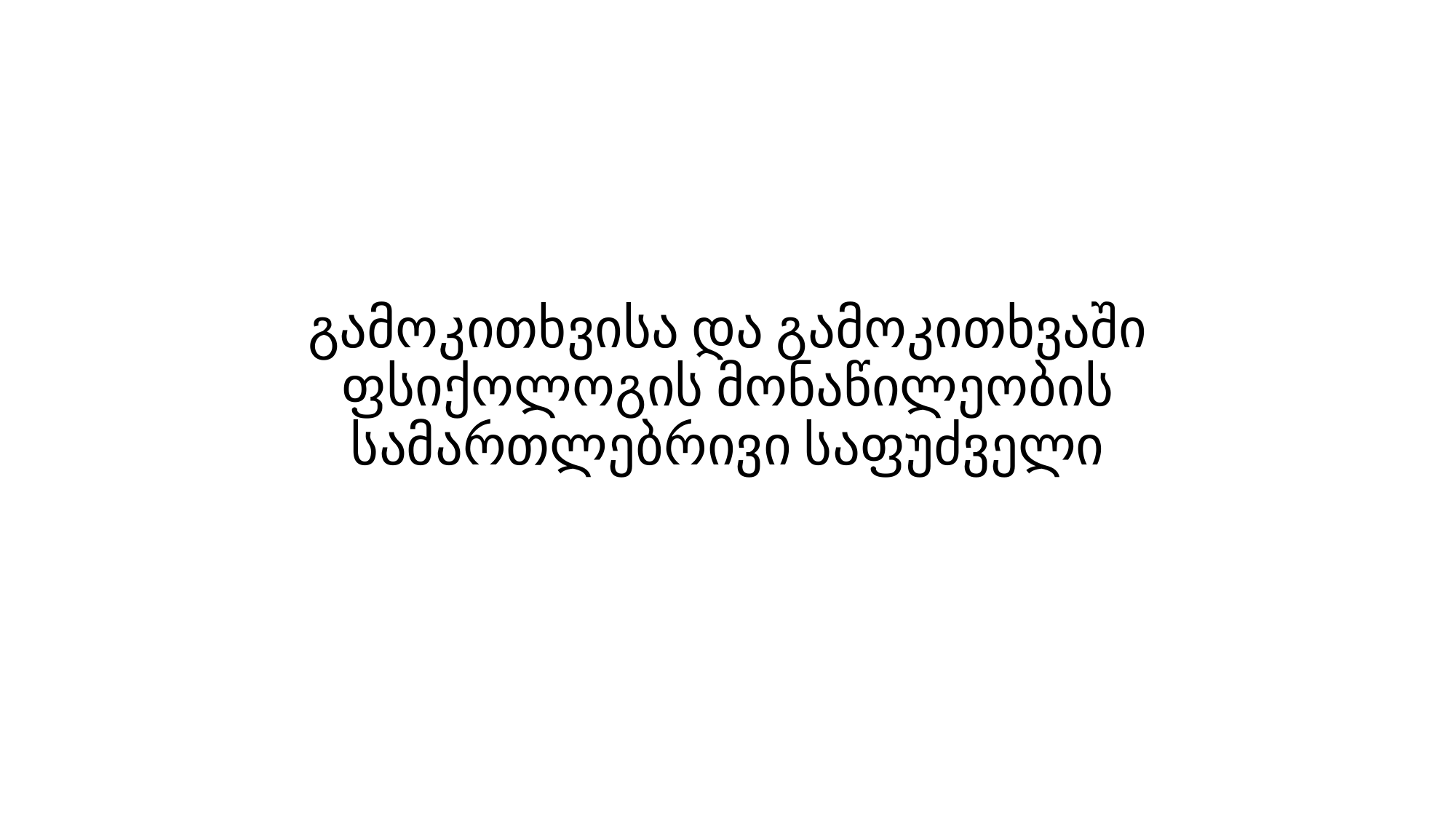

# გამოკითხვისა და გამოკითხვაში ფსიქოლოგის მონაწილეობის სამართლებრივი საფუძველი